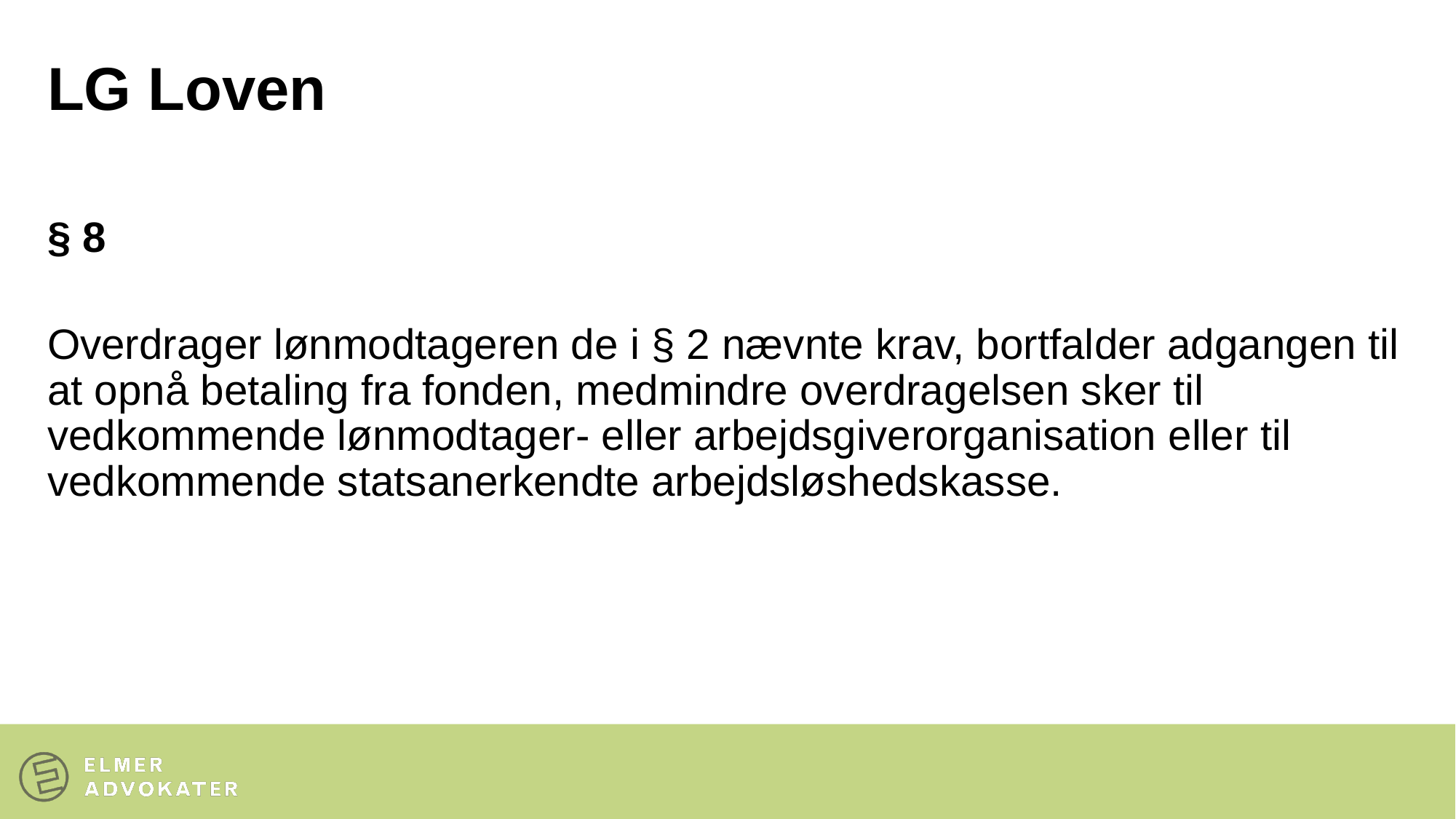

# LG Loven
§ 8
Overdrager lønmodtageren de i § 2 nævnte krav, bortfalder adgangen til at opnå betaling fra fonden, medmindre overdragelsen sker til vedkommende lønmodtager- eller arbejdsgiverorganisation eller til vedkommende statsanerkendte arbejdsløshedskasse.